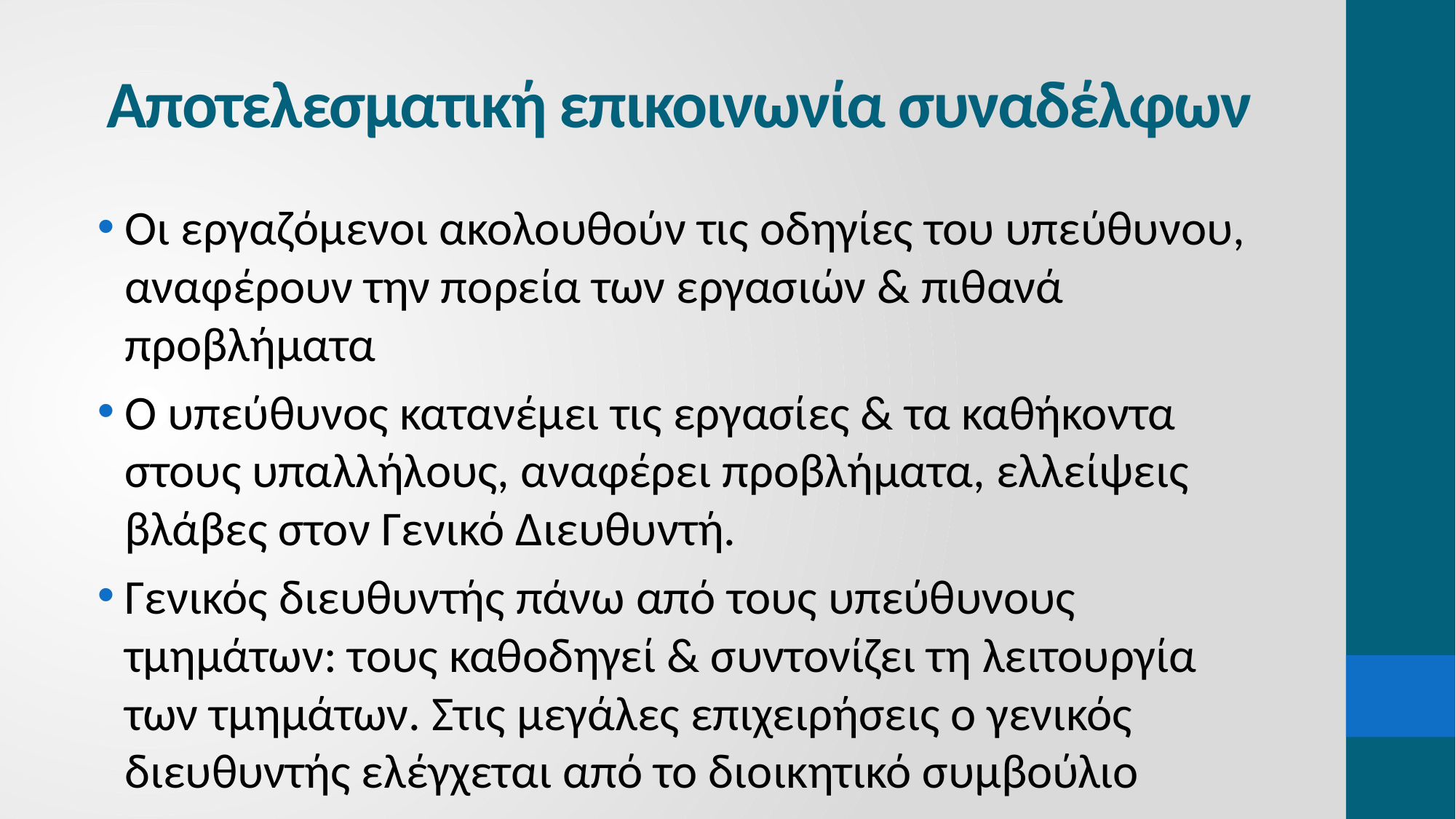

# Αποτελεσματική επικοινωνία συναδέλφων
Οι εργαζόμενοι ακολουθούν τις οδηγίες του υπεύθυνου, αναφέρουν την πορεία των εργασιών & πιθανά προβλήματα
Ο υπεύθυνος κατανέμει τις εργασίες & τα καθήκοντα στους υπαλλήλους, αναφέρει προβλήματα, ελλείψεις βλάβες στον Γενικό Διευθυντή.
Γενικός διευθυντής πάνω από τους υπεύθυνους τμημάτων: τους καθοδηγεί & συντονίζει τη λειτουργία των τμημάτων. Στις μεγάλες επιχειρήσεις ο γενικός διευθυντής ελέγχεται από το διοικητικό συμβούλιο